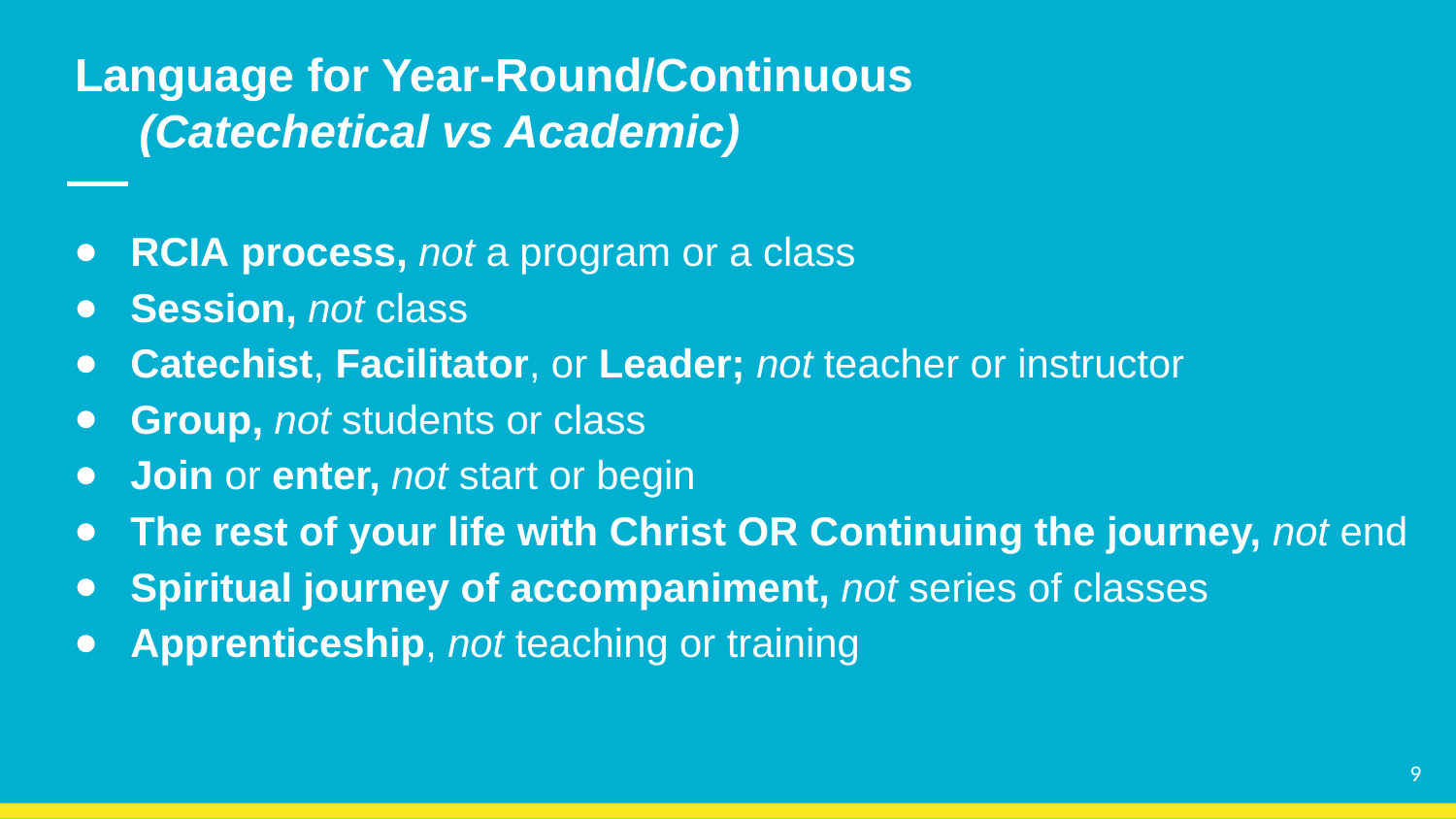

# Language for Year-Round/Continuous
     (Catechetical vs Academic)
RCIA process, not a program or a class
Session, not class
Catechist, Facilitator, or Leader; not teacher or instructor
Group, not students or class
Join or enter, not start or begin
The rest of your life with Christ OR Continuing the journey, not end
Spiritual journey of accompaniment, not series of classes
Apprenticeship, not teaching or training

9